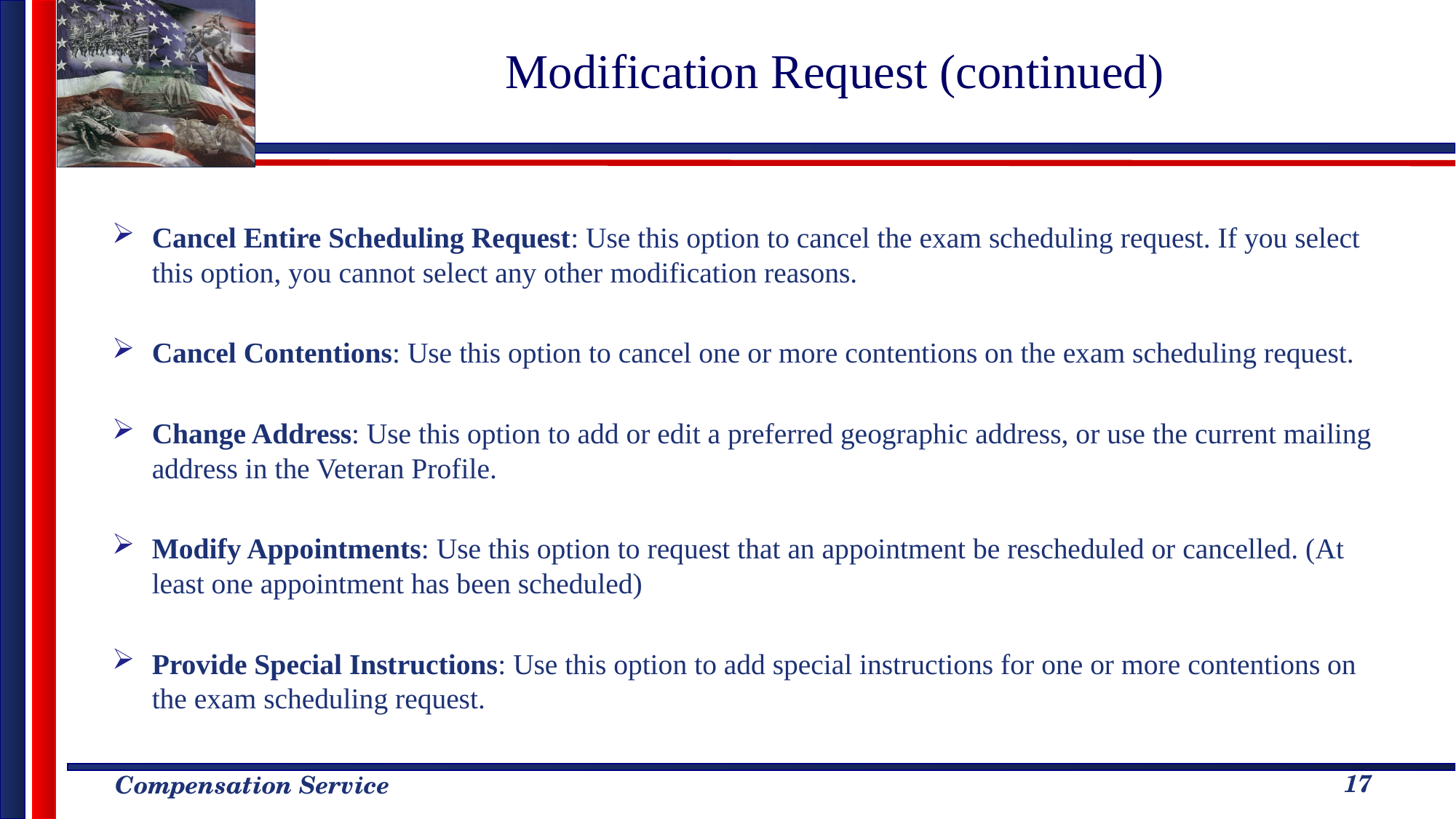

# Modification Request (continued)
Cancel Entire Scheduling Request: Use this option to cancel the exam scheduling request. If you select this option, you cannot select any other modification reasons.

Cancel Contentions: Use this option to cancel one or more contentions on the exam scheduling request.

Change Address: Use this option to add or edit a preferred geographic address, or use the current mailing address in the Veteran Profile.

Modify Appointments: Use this option to request that an appointment be rescheduled or cancelled. (At least one appointment has been scheduled)

Provide Special Instructions: Use this option to add special instructions for one or more contentions on the exam scheduling request.
17